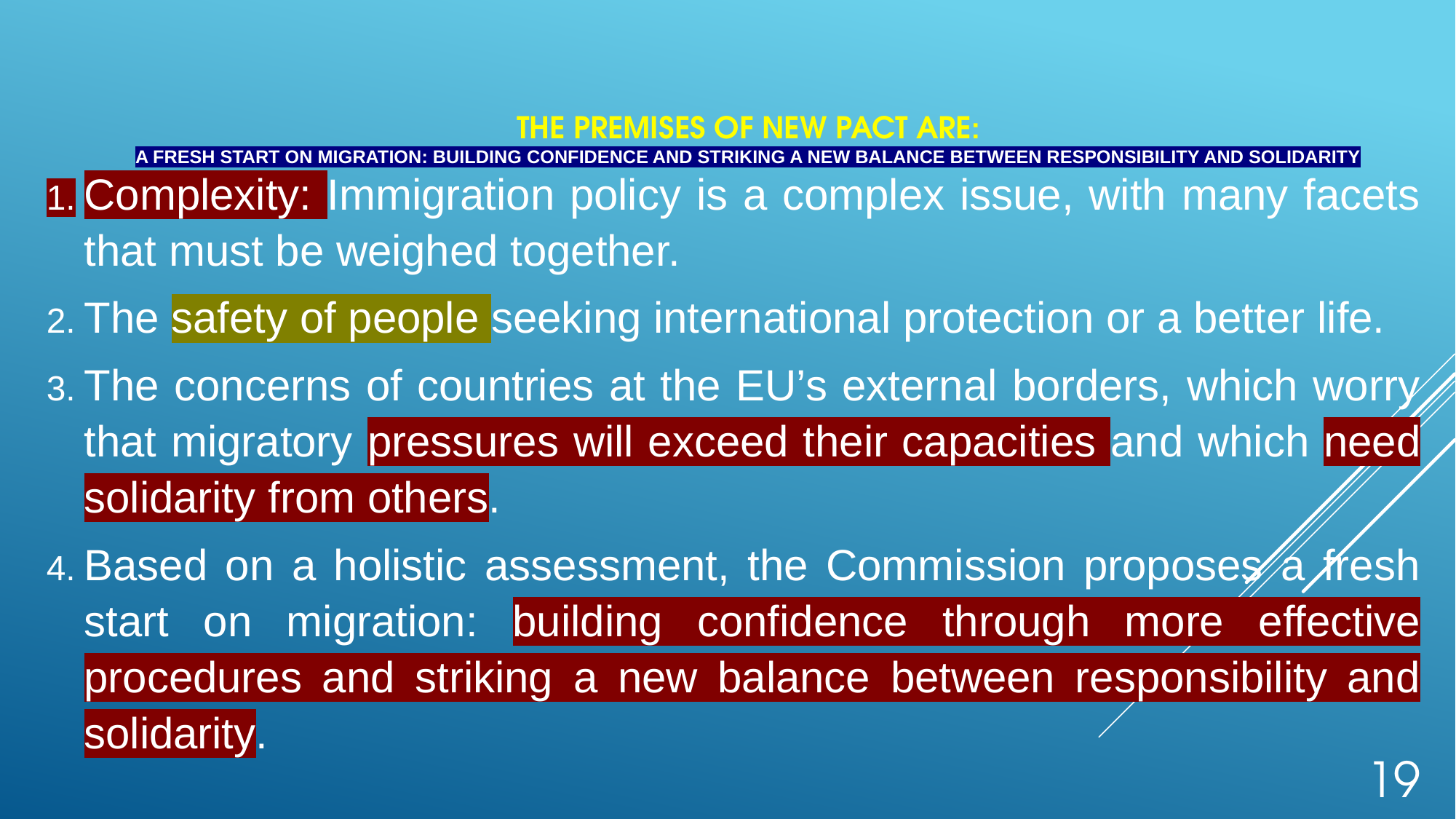

# THE PREMISes of New PACT ARE: A fresh start on migration: Building confidence and striking a new balance between responsibility and solidarity
Complexity: Immigration policy is a complex issue, with many facets that must be weighed together.
The safety of people seeking international protection or a better life.
The concerns of countries at the EU’s external borders, which worry that migratory pressures will exceed their capacities and which need solidarity from others.
Based on a holistic assessment, the Commission proposes a fresh start on migration: building confidence through more effective procedures and striking a new balance between responsibility and solidarity.

19